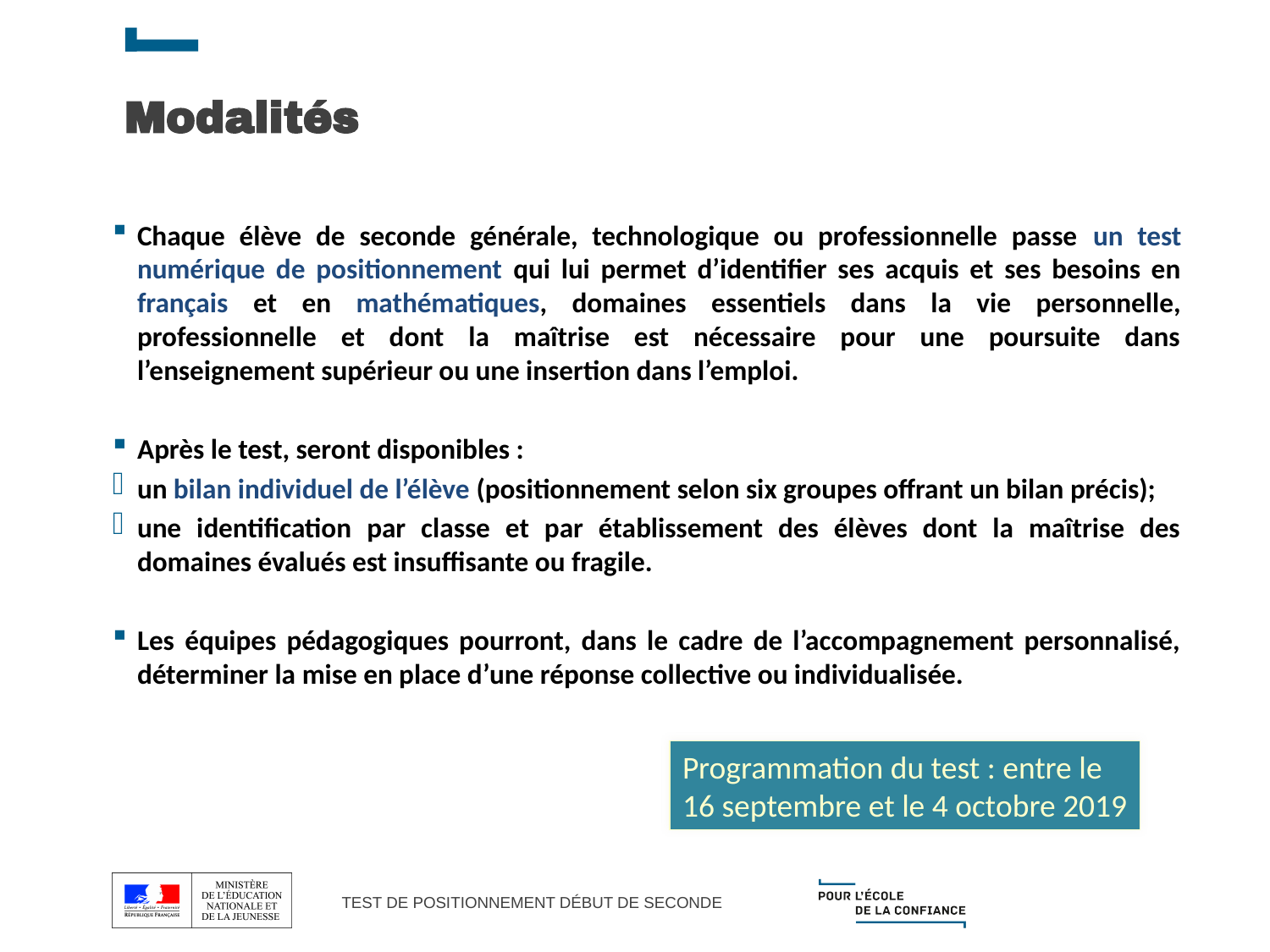

# Modalités

Chaque élève de seconde générale, technologique ou professionnelle passe un test numérique de positionnement qui lui permet d’identifier ses acquis et ses besoins en français et en mathématiques, domaines essentiels dans la vie personnelle, professionnelle et dont la maîtrise est nécessaire pour une poursuite dans l’enseignement supérieur ou une insertion dans l’emploi.

Après le test, seront disponibles :
un bilan individuel de l’élève (positionnement selon six groupes offrant un bilan précis);
une identification par classe et par établissement des élèves dont la maîtrise des domaines évalués est insuffisante ou fragile.

Les équipes pédagogiques pourront, dans le cadre de l’accompagnement personnalisé, déterminer la mise en place d’une réponse collective ou individualisée.

Programmation du test : entre le
16 septembre et le 4 octobre 2019